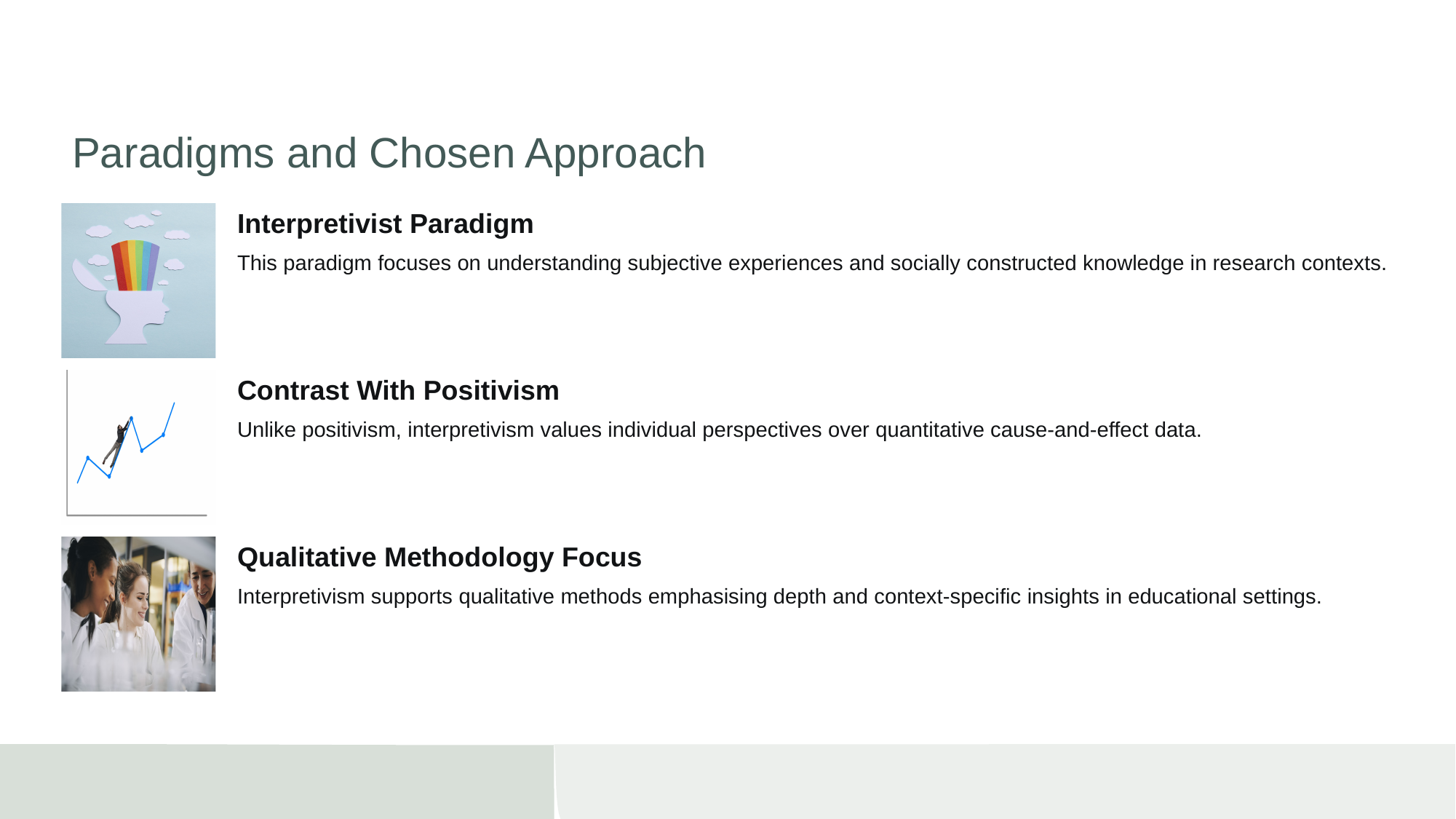

# Paradigms and Chosen Approach
Interpretivist Paradigm
This paradigm focuses on understanding subjective experiences and socially constructed knowledge in research contexts.
Contrast With Positivism
Unlike positivism, interpretivism values individual perspectives over quantitative cause-and-effect data.
Qualitative Methodology Focus
Interpretivism supports qualitative methods emphasising depth and context-specific insights in educational settings.